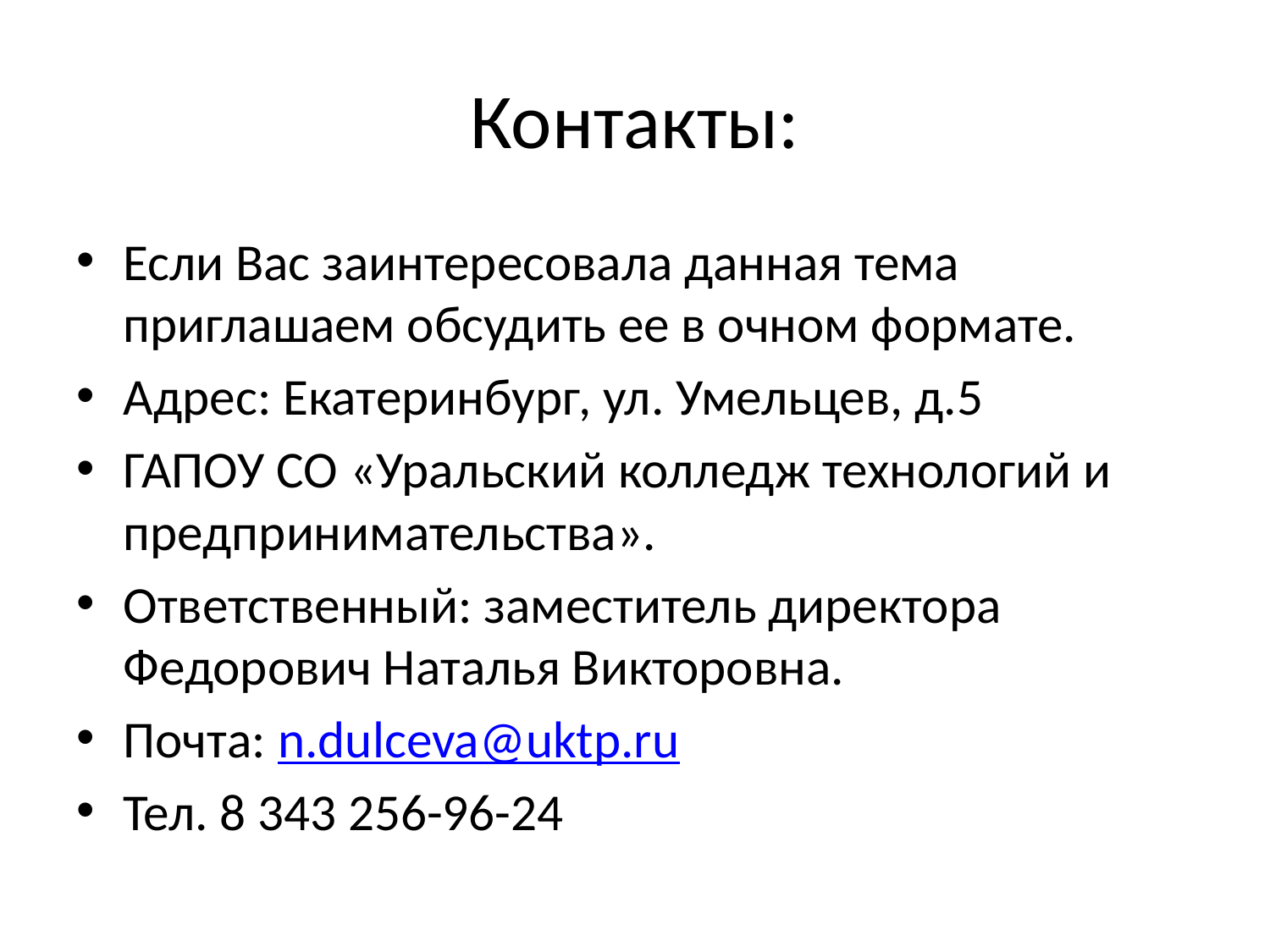

# Контакты:
Если Вас заинтересовала данная тема приглашаем обсудить ее в очном формате.
Адрес: Екатеринбург, ул. Умельцев, д.5
ГАПОУ СО «Уральский колледж технологий и предпринимательства».
Ответственный: заместитель директора Федорович Наталья Викторовна.
Почта: n.dulceva@uktp.ru
Тел. 8 343 256-96-24